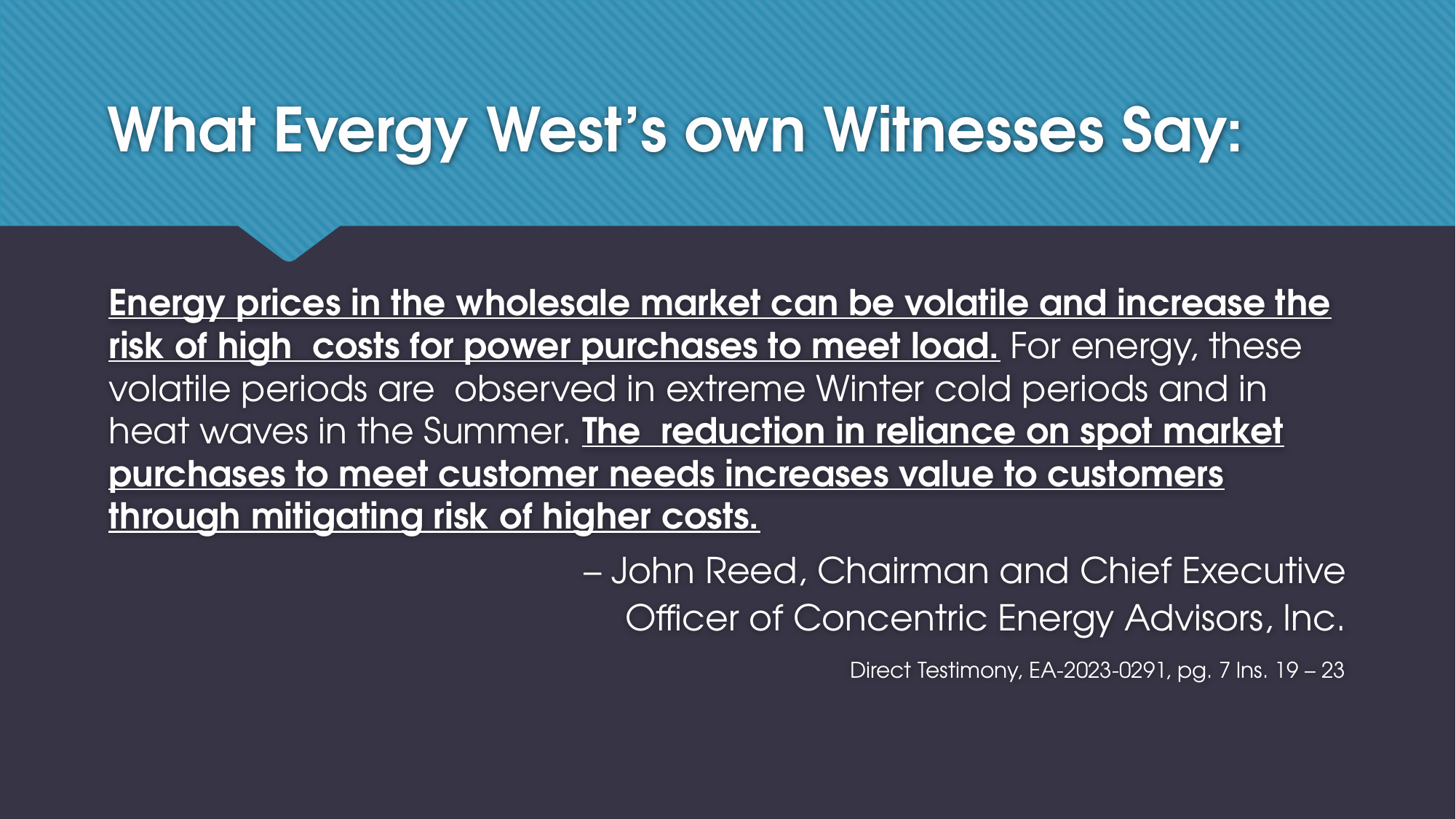

# What Evergy West’s own Witnesses Say:
Energy prices in the wholesale market can be volatile and increase the risk of high  costs for power purchases to meet load. For energy, these volatile periods are  observed in extreme Winter cold periods and in heat waves in the Summer. The  reduction in reliance on spot market purchases to meet customer needs increases value to customers through mitigating risk of higher costs.
					 – John Reed, Chairman and Chief Executive
Officer of Concentric Energy Advisors, Inc.
											Direct Testimony, EA-2023-0291, pg. 7 lns. 19 – 23